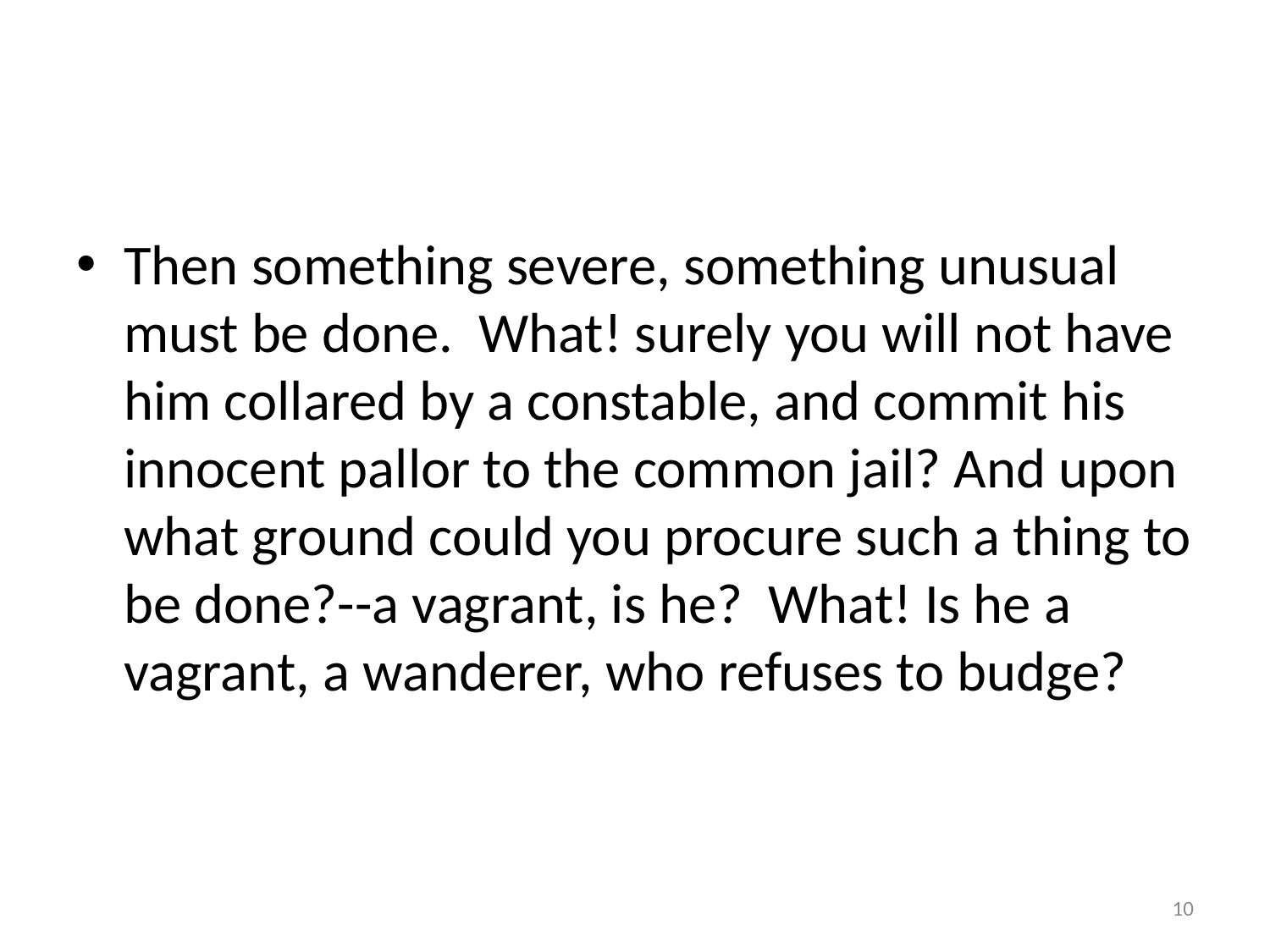

#
Then something severe, something unusual must be done.  What! surely you will not have him collared by a constable, and commit his innocent pallor to the common jail? And upon what ground could you procure such a thing to be done?--a vagrant, is he?  What! Is he a vagrant, a wanderer, who refuses to budge?
10